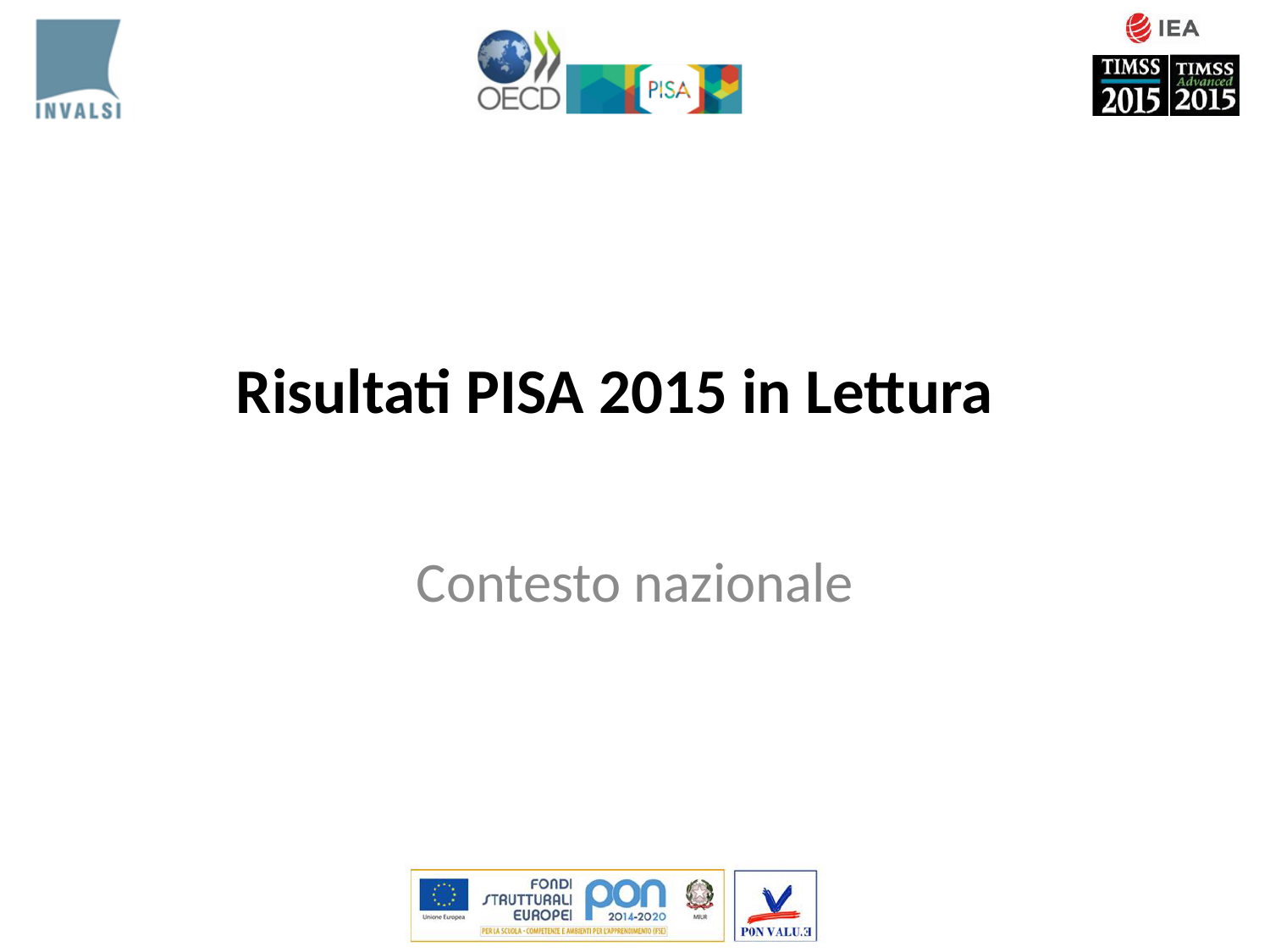

# Risultati PISA 2015 in Lettura
Contesto nazionale